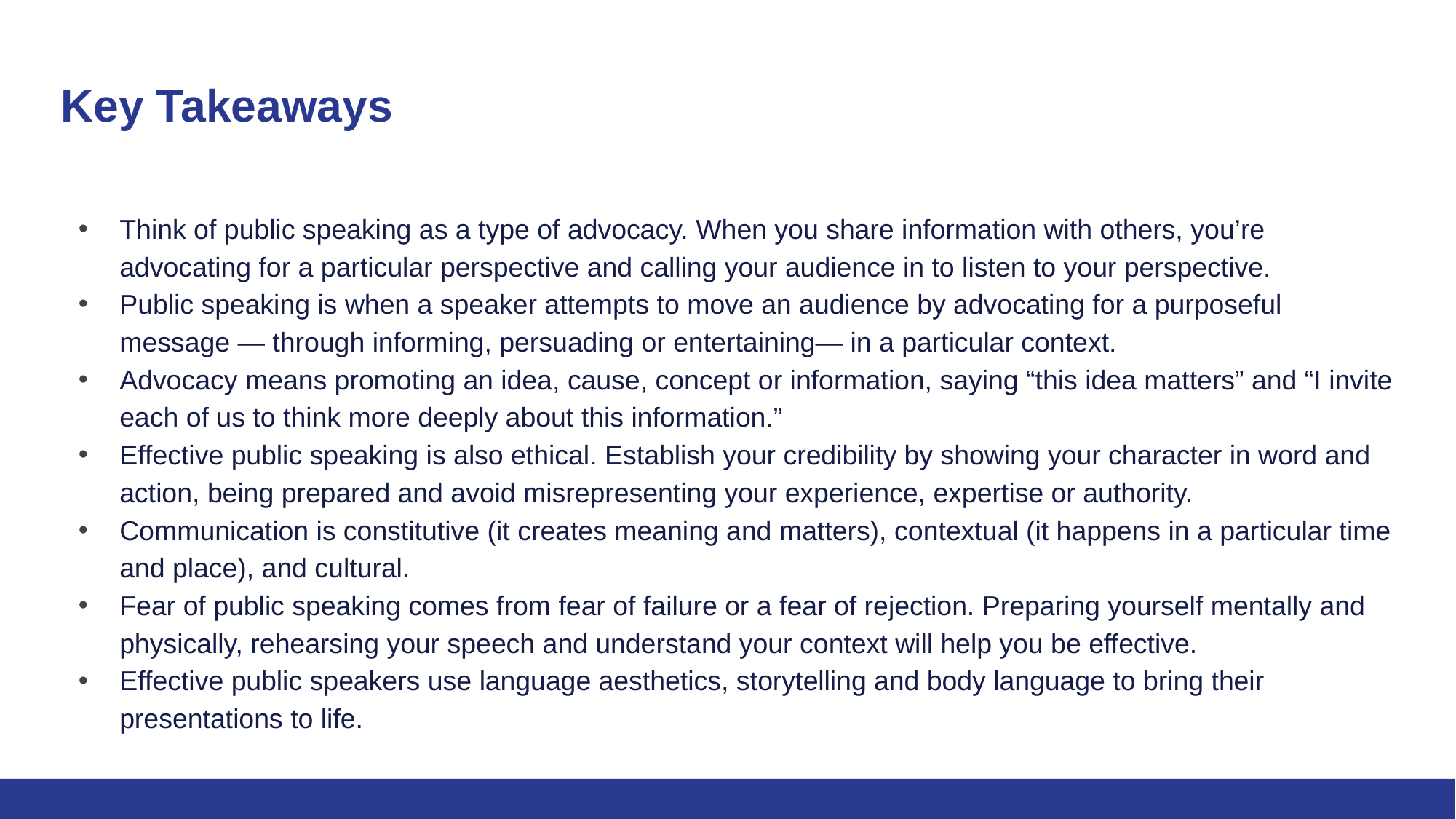

# Key Takeaways
Think of public speaking as a type of advocacy. When you share information with others, you’re advocating for a particular perspective and calling your audience in to listen to your perspective.
Public speaking is when a speaker attempts to move an audience by advocating for a purposeful message — through informing, persuading or entertaining— in a particular context.
Advocacy means promoting an idea, cause, concept or information, saying “this idea matters” and “I invite each of us to think more deeply about this information.”
Effective public speaking is also ethical. Establish your credibility by showing your character in word and action, being prepared and avoid misrepresenting your experience, expertise or authority.
Communication is constitutive (it creates meaning and matters), contextual (it happens in a particular time and place), and cultural.
Fear of public speaking comes from fear of failure or a fear of rejection. Preparing yourself mentally and physically, rehearsing your speech and understand your context will help you be effective.
Effective public speakers use language aesthetics, storytelling and body language to bring their presentations to life.